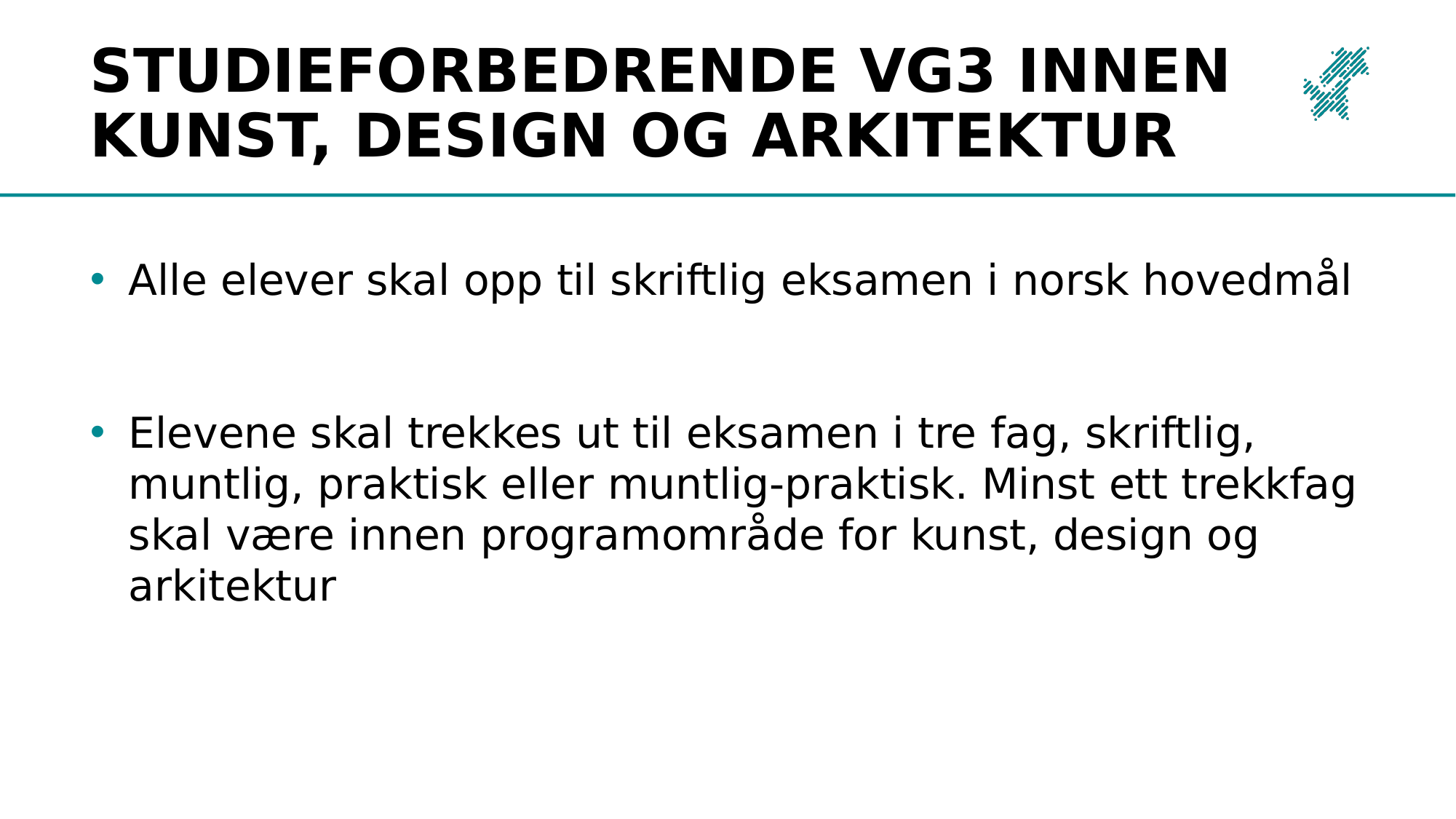

# Studieforbedrende Vg3 innen kunst, design og arkitektur
Alle elever skal opp til skriftlig eksamen i norsk hovedmål

Elevene skal trekkes ut til eksamen i tre fag, skriftlig, muntlig, praktisk eller muntlig-praktisk. Minst ett trekkfag skal være innen programområde for kunst, design og arkitektur